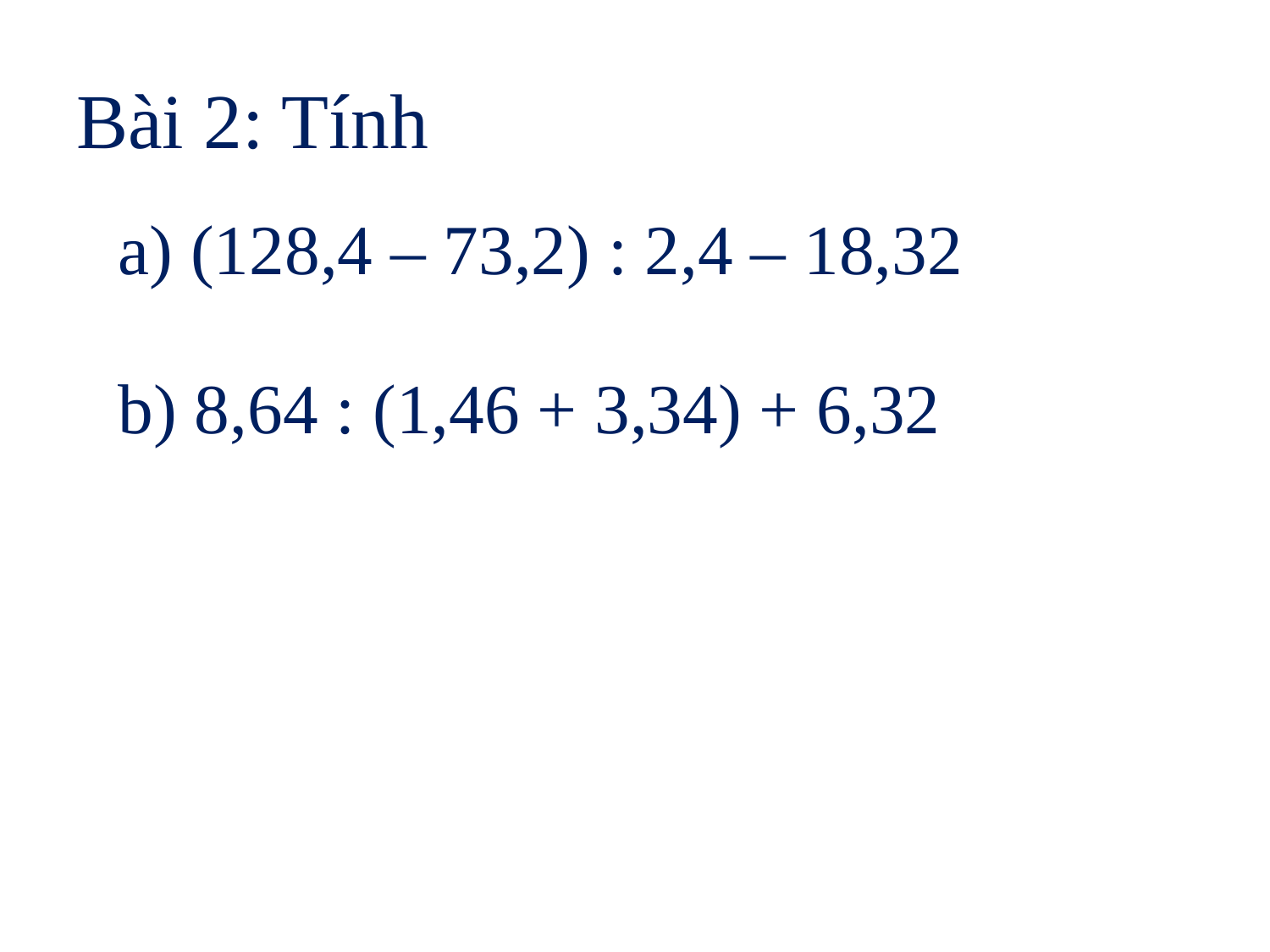

# Bài 2: Tính
a) (128,4 – 73,2) : 2,4 – 18,32
b) 8,64 : (1,46 + 3,34) + 6,32